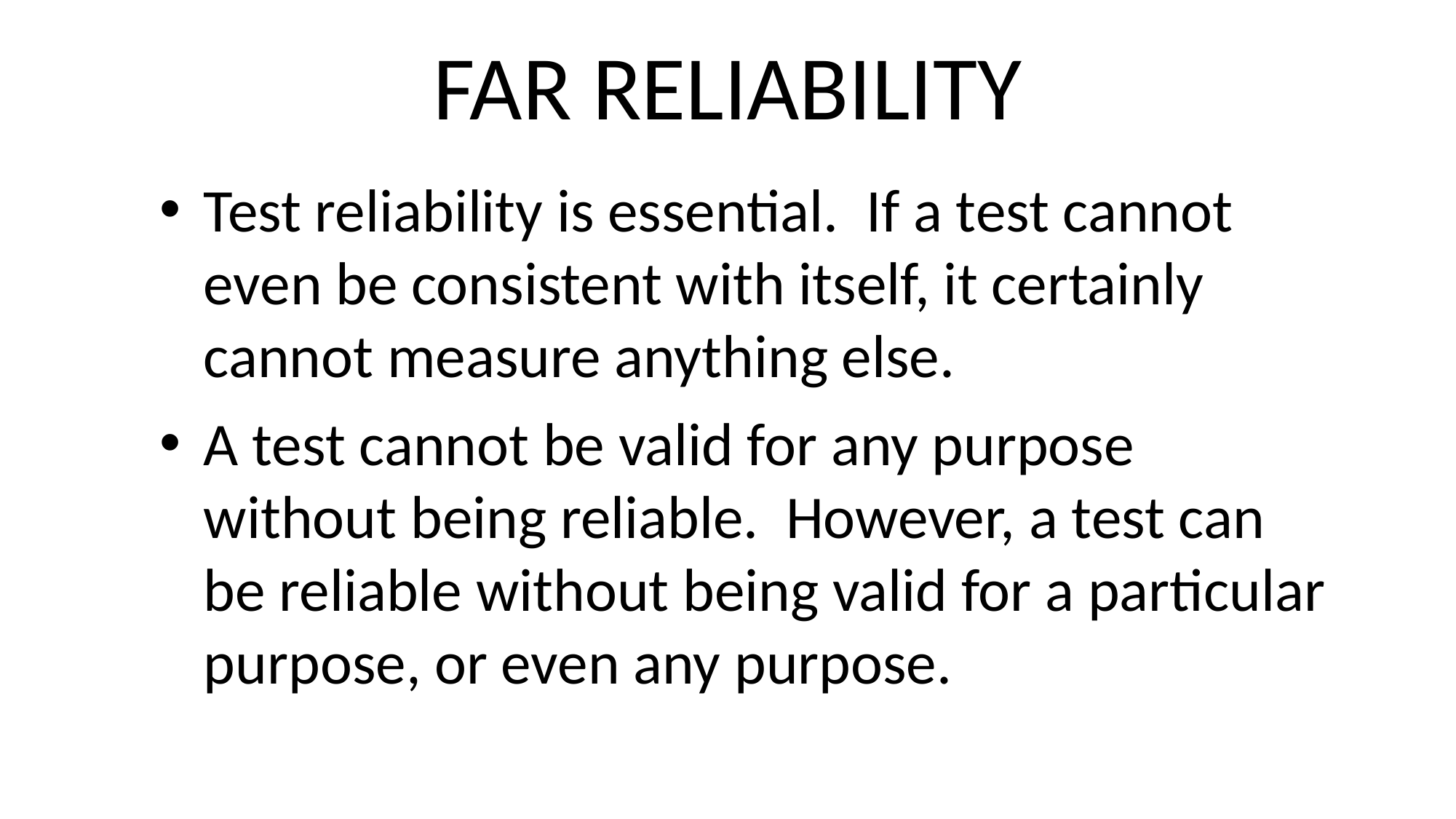

# FAR RELIABILITY
Test reliability is essential.  If a test cannot even be consistent with itself, it certainly cannot measure anything else.
A test cannot be valid for any purpose without being reliable.  However, a test can be reliable without being valid for a particular purpose, or even any purpose.